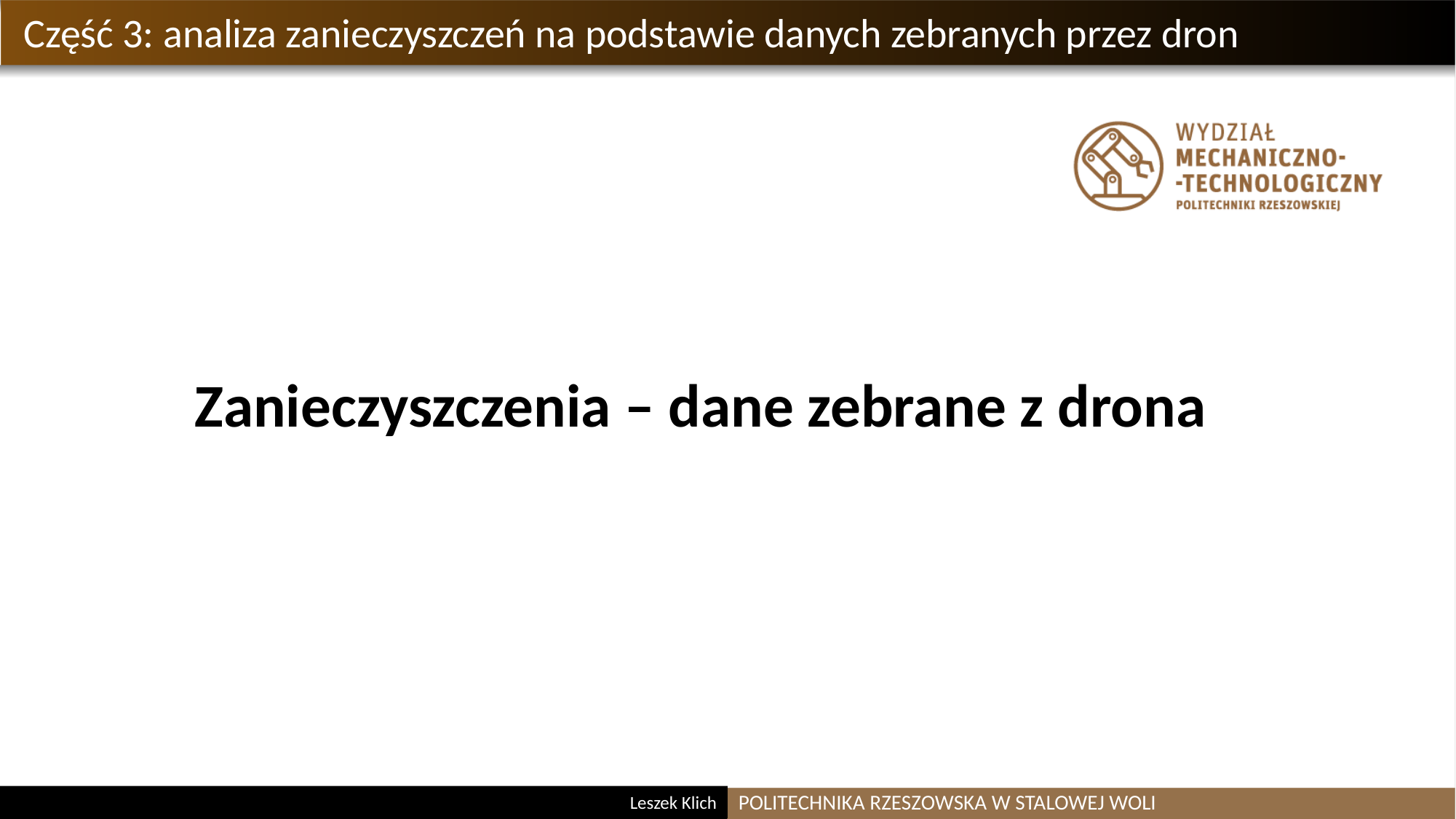

Część 3: analiza zanieczyszczeń na podstawie danych zebranych przez dron
Zanieczyszczenia – dane zebrane z drona
POLITECHNIKA RZESZOWSKA W STALOWEJ WOLI
Leszek Klich